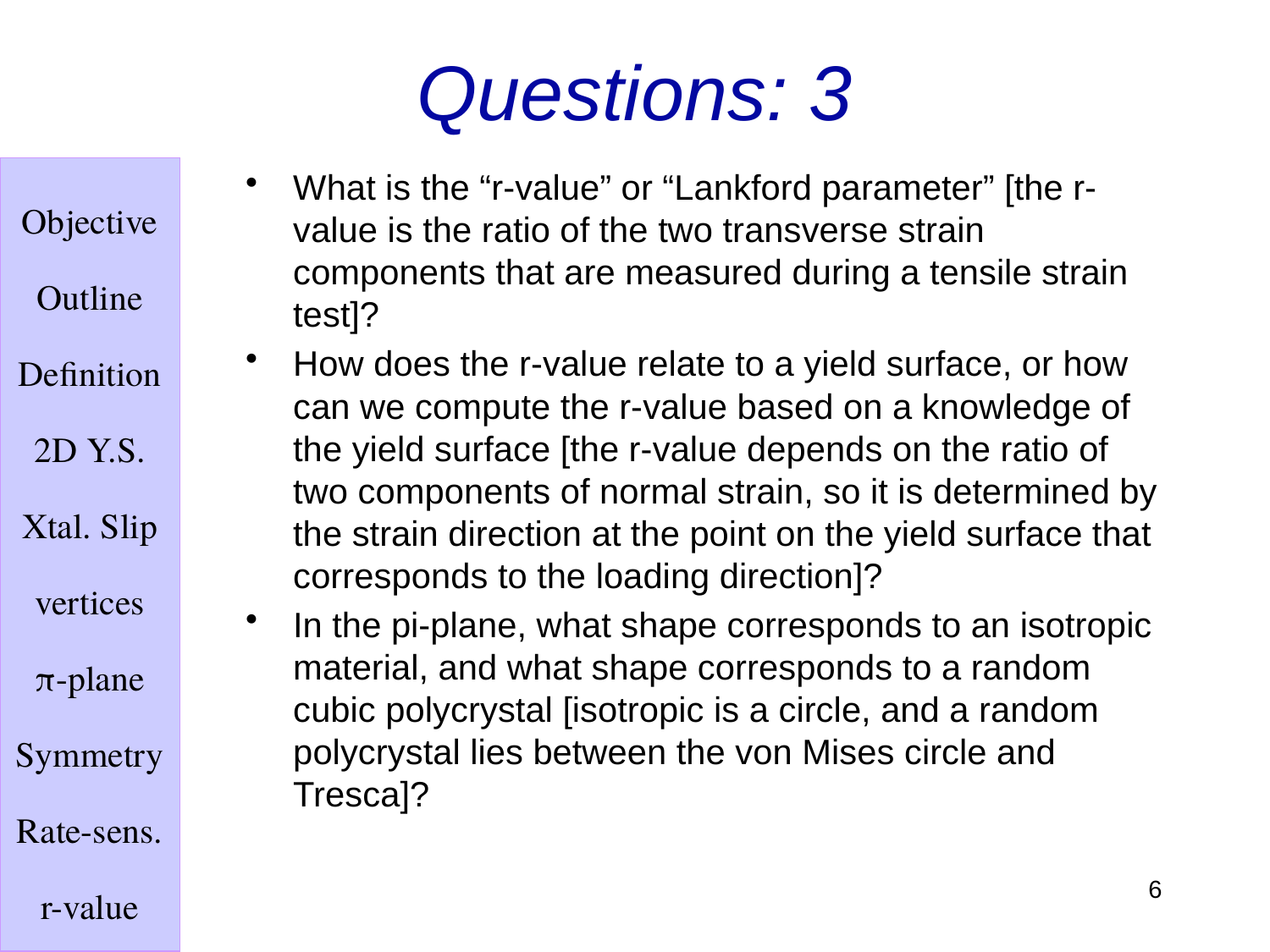

# Questions: 3
What is the “r-value” or “Lankford parameter” [the r-value is the ratio of the two transverse strain components that are measured during a tensile strain test]?
How does the r-value relate to a yield surface, or how can we compute the r-value based on a knowledge of the yield surface [the r-value depends on the ratio of two components of normal strain, so it is determined by the strain direction at the point on the yield surface that corresponds to the loading direction]?
In the pi-plane, what shape corresponds to an isotropic material, and what shape corresponds to a random cubic polycrystal [isotropic is a circle, and a random polycrystal lies between the von Mises circle and Tresca]?
6